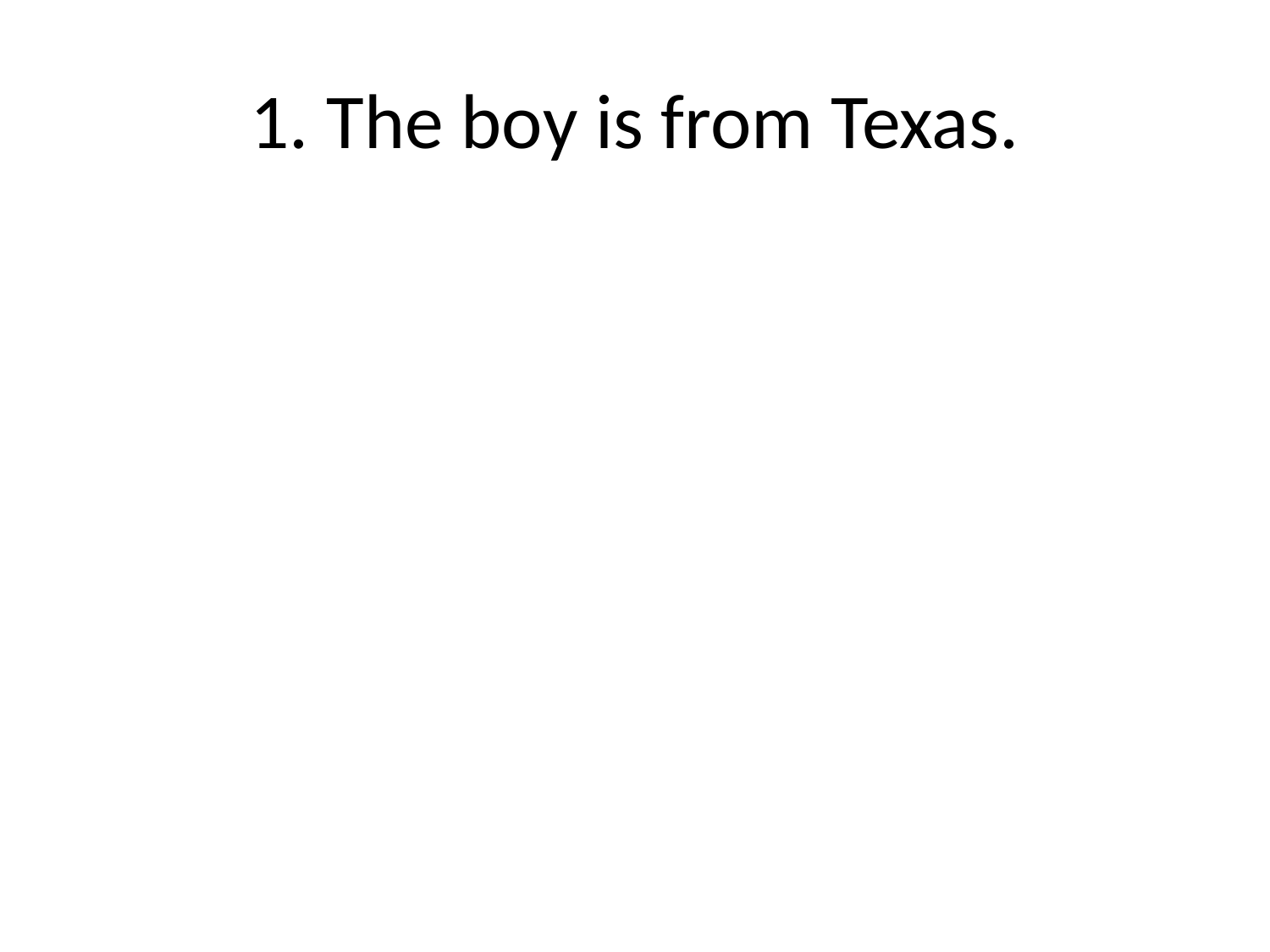

# 1. The boy is from Texas.